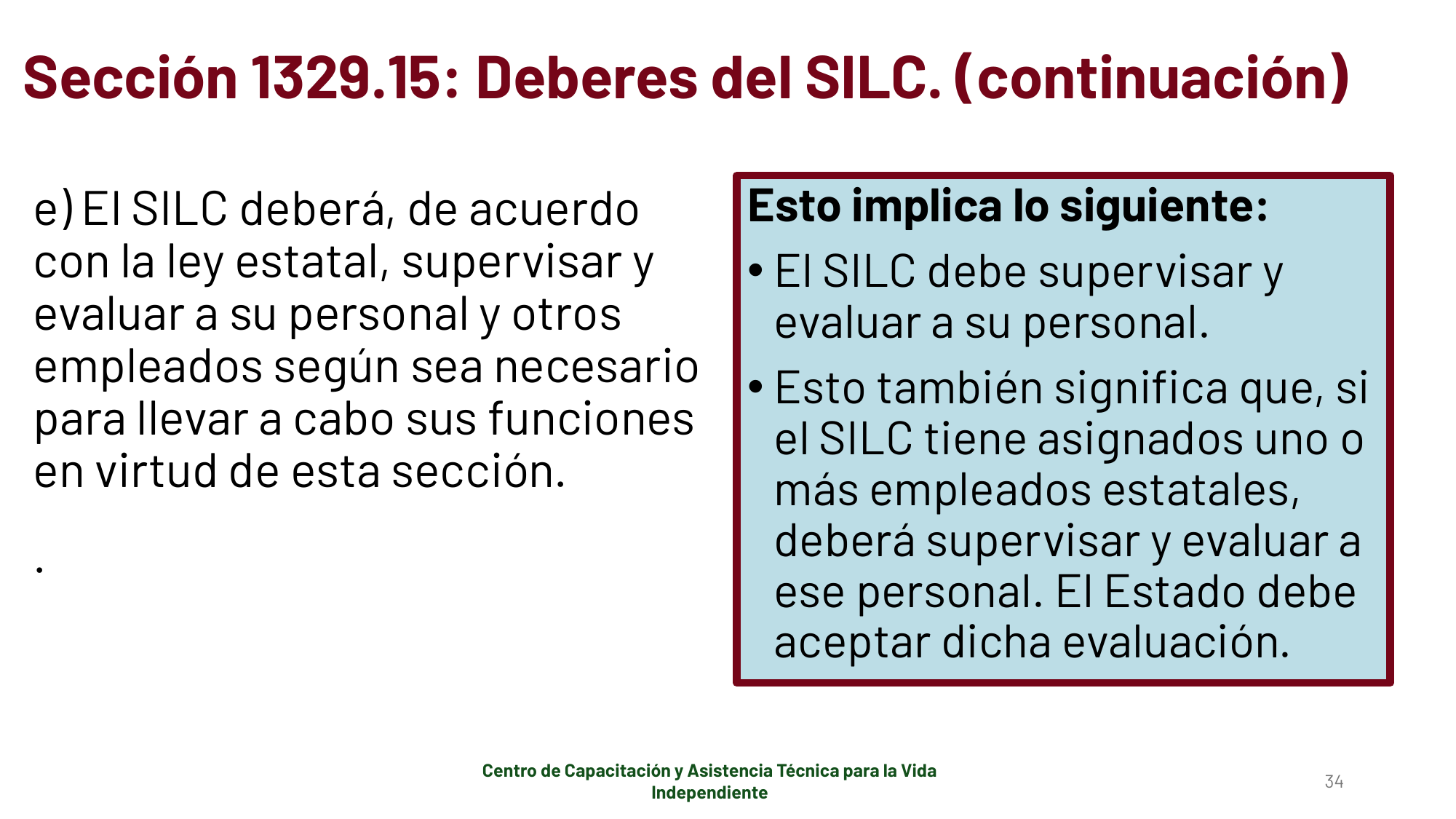

# Sección 1329.15: Deberes del SILC. (continuación)
Esto implica lo siguiente:
El SILC debe supervisar y evaluar a su personal.
Esto también significa que, si el SILC tiene asignados uno o más empleados estatales, deberá supervisar y evaluar a ese personal. El Estado debe aceptar dicha evaluación.

e) El SILC deberá, de acuerdo con la ley estatal, supervisar y evaluar a su personal y otros empleados según sea necesario para llevar a cabo sus funciones en virtud de esta sección.
.

34
Centro de Capacitación y Asistencia Técnica para la Vida Independiente